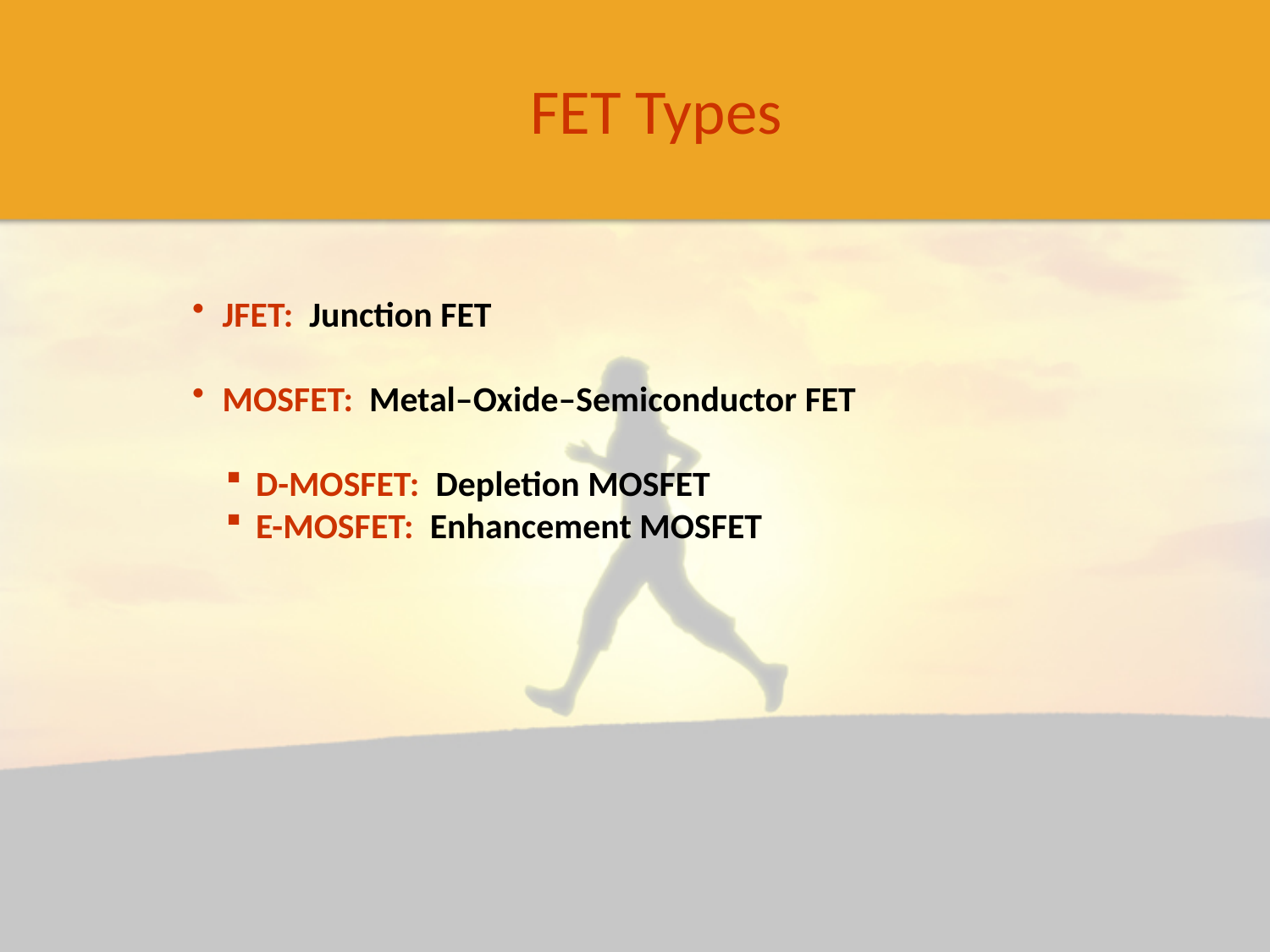

FET Types
JFET:  Junction FET

MOSFET:  Metal–Oxide–Semiconductor FET

D-MOSFET:  Depletion MOSFET
E-MOSFET:  Enhancement MOSFET